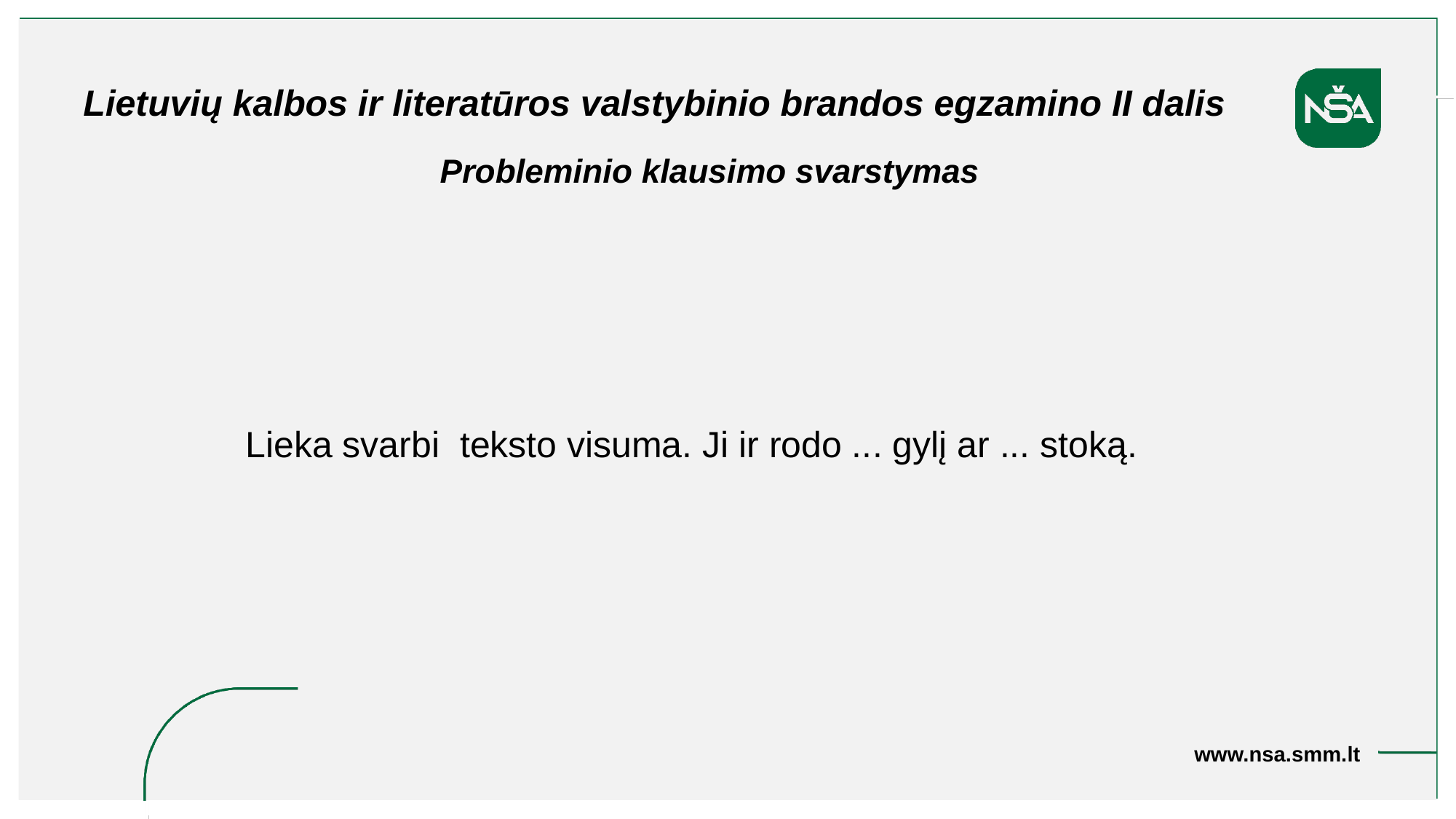

Lietuvių kalbos ir literatūros valstybinio brandos egzamino II dalis
Probleminio klausimo svarstymas
Lieka svarbi  teksto visuma. Ji ir rodo ... gylį ar ... stoką.